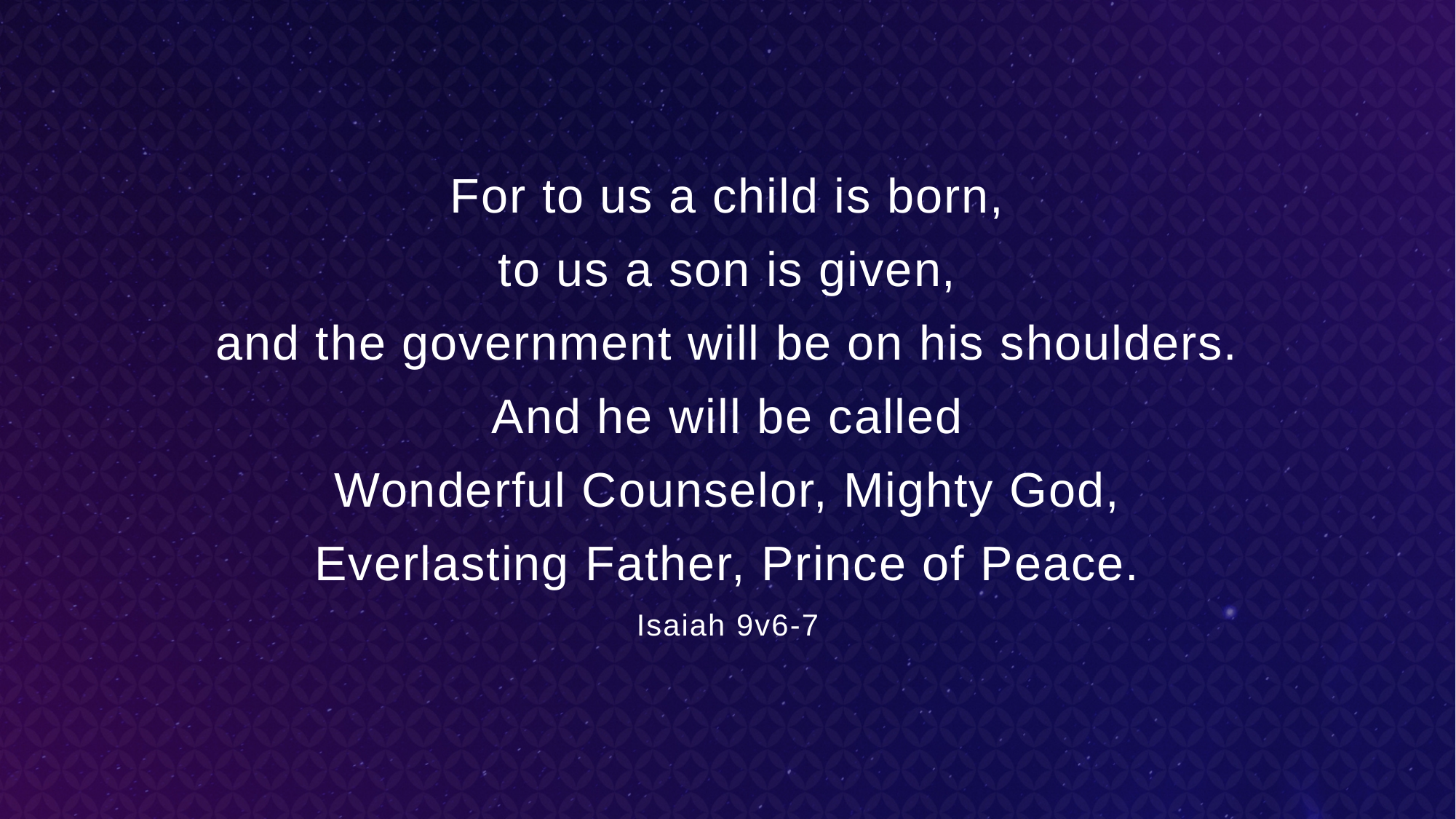

For to us a child is born,
to us a son is given,
and the government will be on his shoulders.
And he will be called
Wonderful Counselor, Mighty God,
Everlasting Father, Prince of Peace.
Isaiah 9v6-7